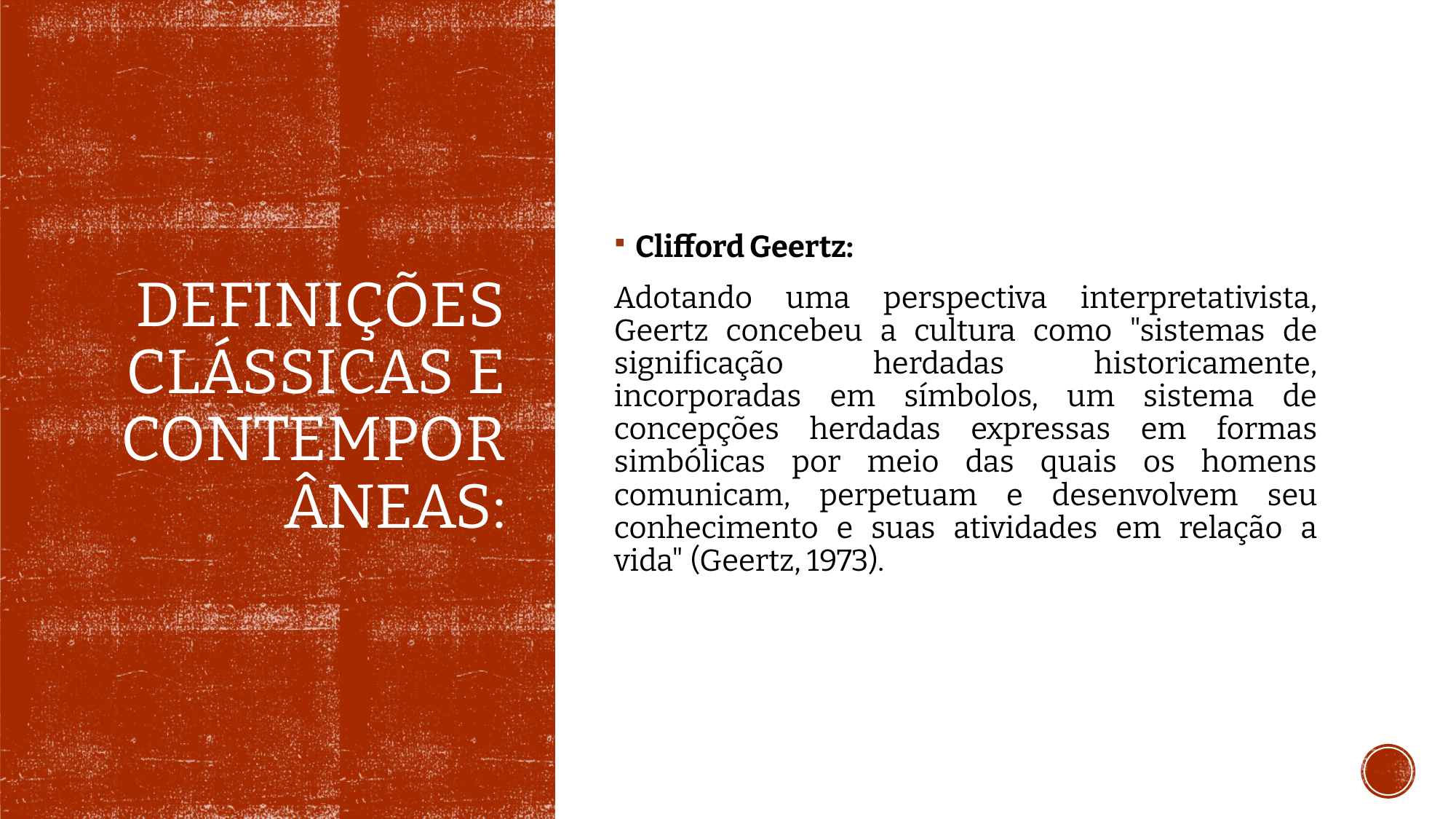

Clifford Geertz:
Adotando uma perspectiva interpretativista, Geertz concebeu a cultura como "sistemas de significação herdadas historicamente, incorporadas em símbolos, um sistema de concepções herdadas expressas em formas simbólicas por meio das quais os homens comunicam, perpetuam e desenvolvem seu conhecimento e suas atividades em relação a vida"  (Geertz, 1973).
# Definições Clássicas e Contemporâneas: